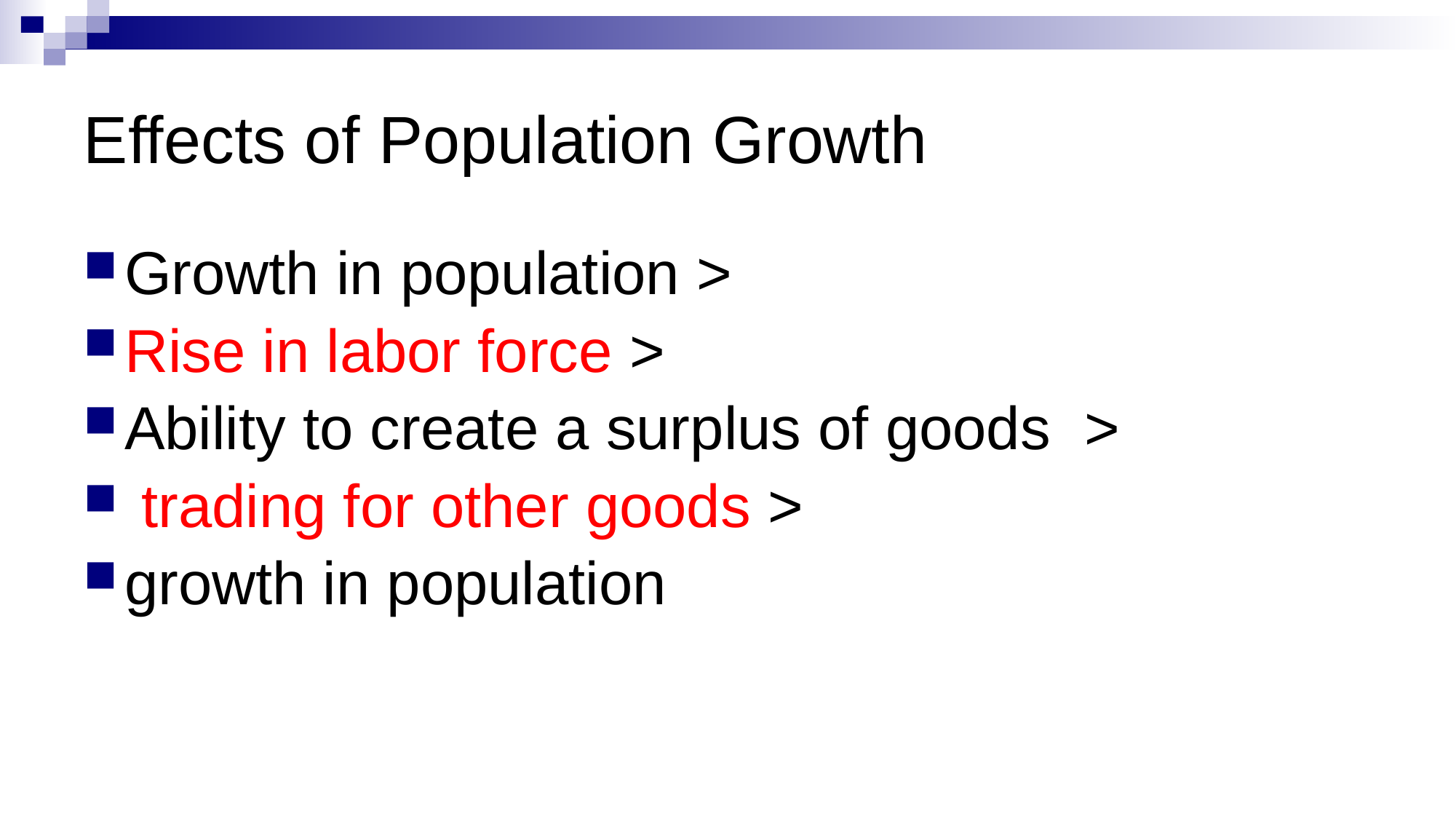

# Effects of Population Growth
Growth in population >
Rise in labor force >
Ability to create a surplus of goods  >
 trading for other goods >
growth in population